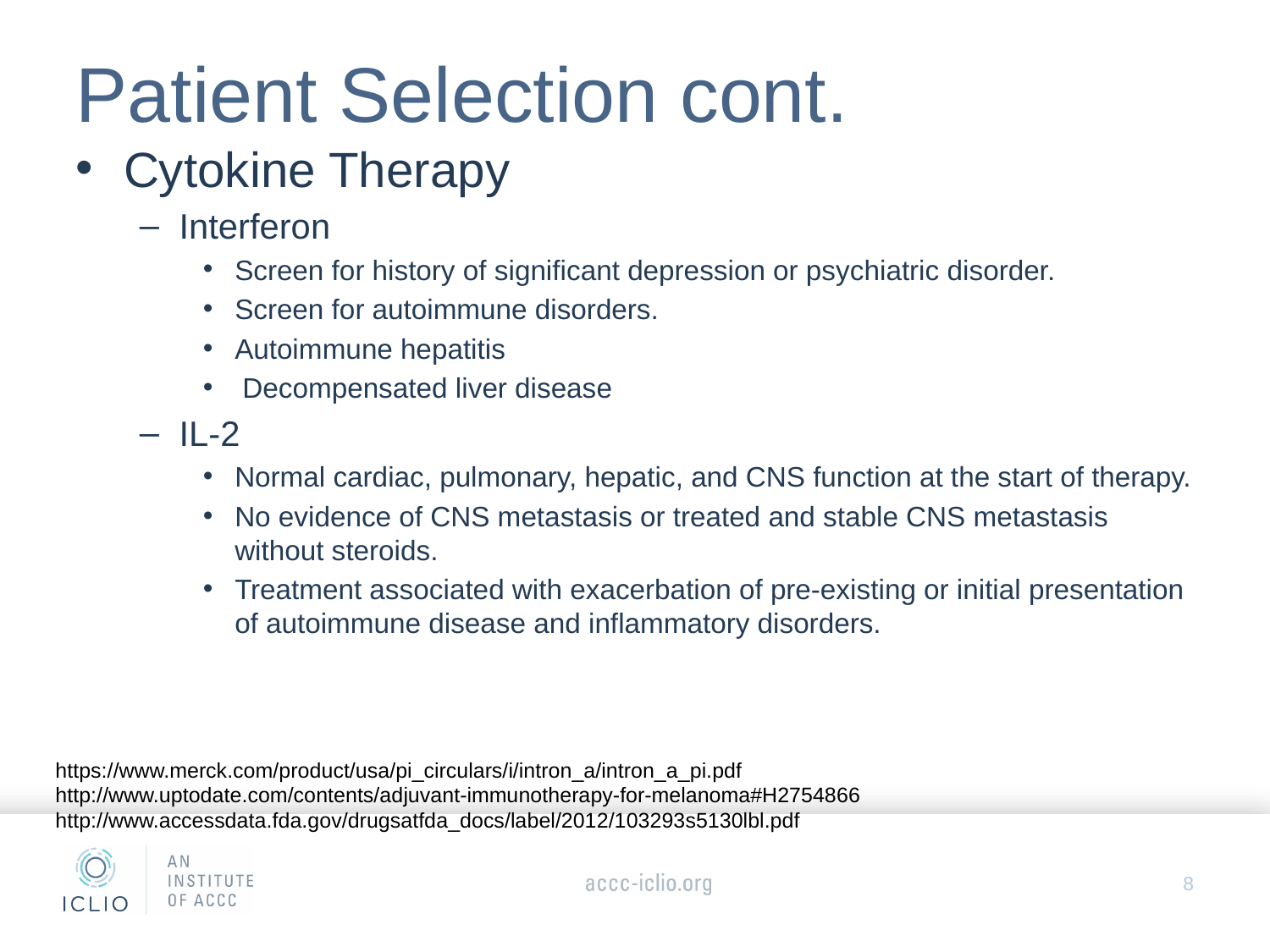

# Patient Selection cont.
Cytokine Therapy
Interferon
Screen for history of significant depression or psychiatric disorder.
Screen for autoimmune disorders.
Autoimmune hepatitis
 Decompensated liver disease
IL-2
Normal cardiac, pulmonary, hepatic, and CNS function at the start of therapy.
No evidence of CNS metastasis or treated and stable CNS metastasis without steroids.
Treatment associated with exacerbation of pre-existing or initial presentation of autoimmune disease and inflammatory disorders.
https://www.merck.com/product/usa/pi_circulars/i/intron_a/intron_a_pi.pdf
http://www.uptodate.com/contents/adjuvant-immunotherapy-for-melanoma#H2754866
http://www.accessdata.fda.gov/drugsatfda_docs/label/2012/103293s5130lbl.pdf

8